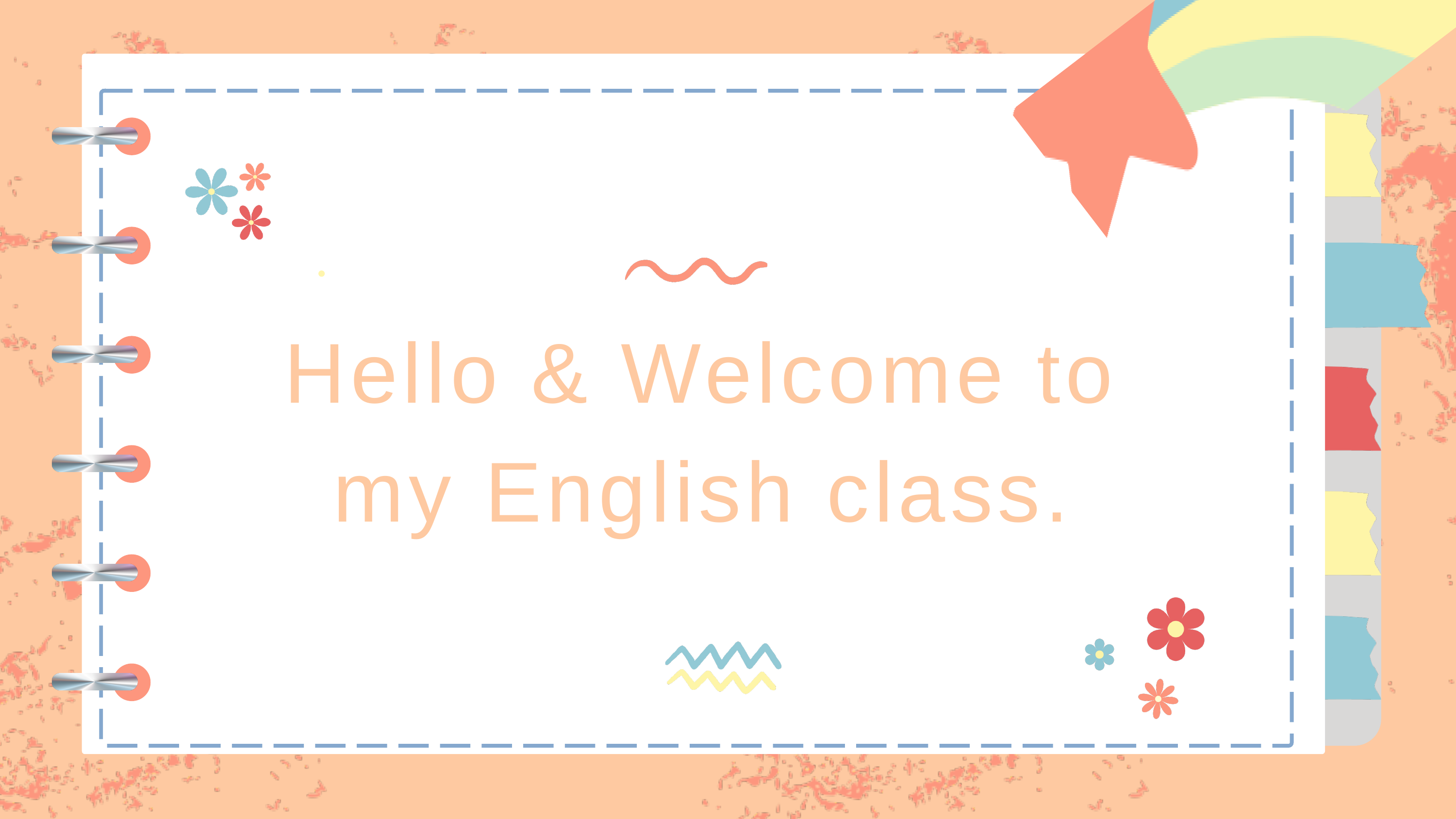

Hello & Welcome to my English class.